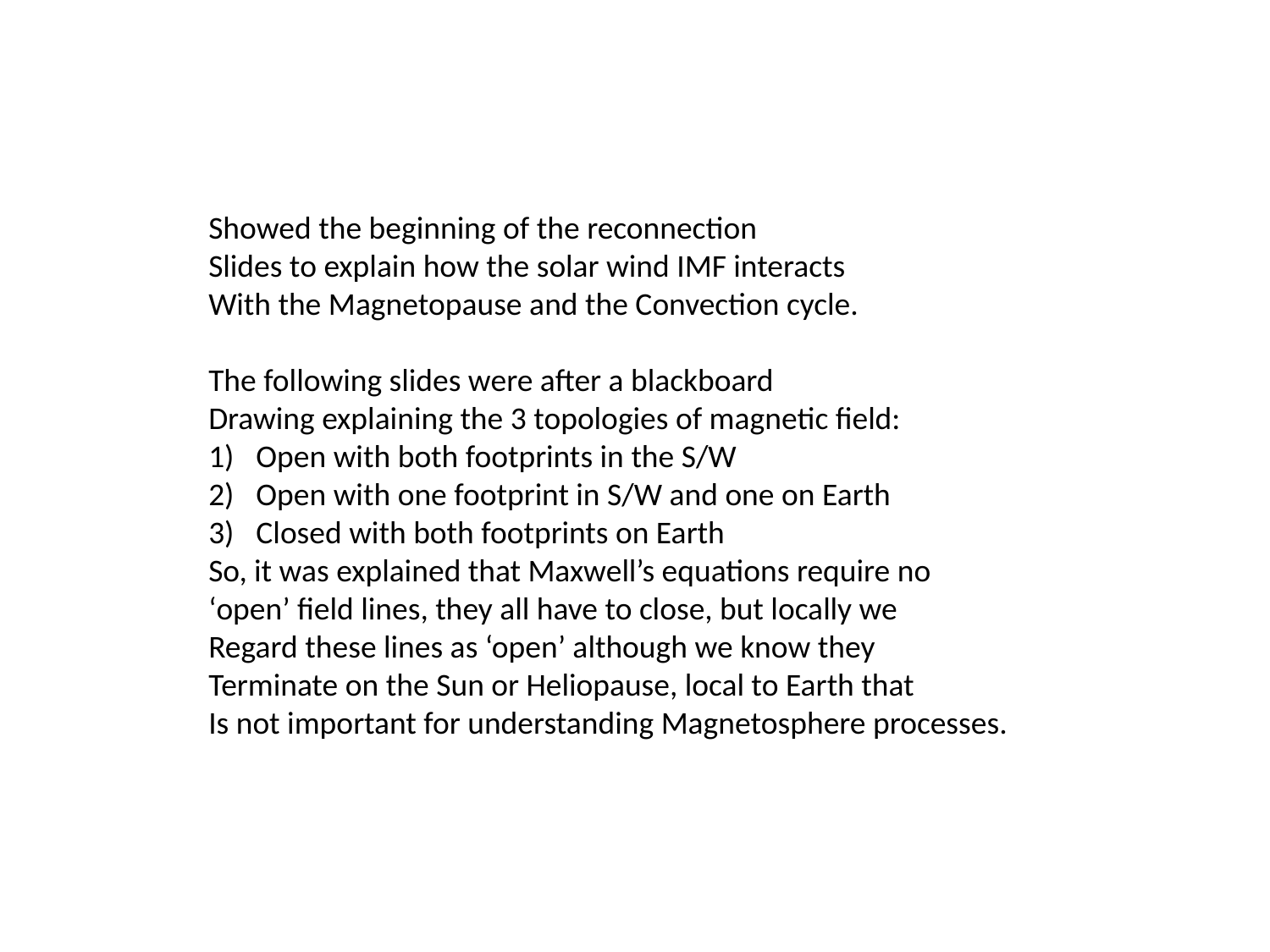

Showed the beginning of the reconnection
Slides to explain how the solar wind IMF interacts
With the Magnetopause and the Convection cycle.

The following slides were after a blackboard
Drawing explaining the 3 topologies of magnetic field:
Open with both footprints in the S/W
Open with one footprint in S/W and one on Earth
Closed with both footprints on Earth
So, it was explained that Maxwell’s equations require no
‘open’ field lines, they all have to close, but locally we
Regard these lines as ‘open’ although we know they
Terminate on the Sun or Heliopause, local to Earth that
Is not important for understanding Magnetosphere processes.